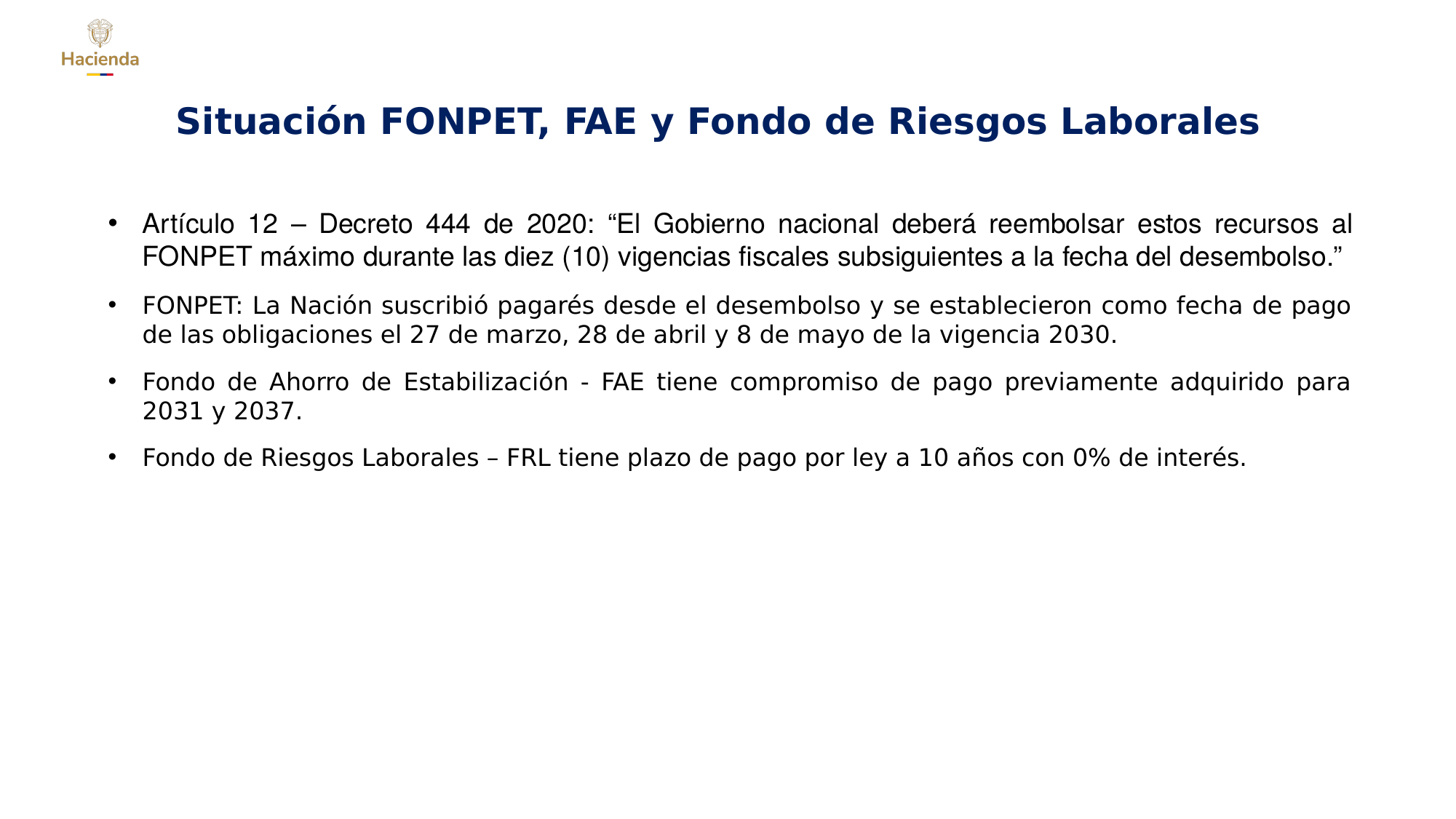

Situación FONPET, FAE y Fondo de Riesgos Laborales

Artículo 12 – Decreto 444 de 2020: “El Gobierno nacional deberá reembolsar estos recursos al FONPET máximo durante las diez (10) vigencias fiscales subsiguientes a la fecha del desembolso.”
FONPET: La Nación suscribió pagarés desde el desembolso y se establecieron como fecha de pago de las obligaciones el 27 de marzo, 28 de abril y 8 de mayo de la vigencia 2030.
Fondo de Ahorro de Estabilización - FAE tiene compromiso de pago previamente adquirido para 2031 y 2037.
Fondo de Riesgos Laborales – FRL tiene plazo de pago por ley a 10 años con 0% de interés.